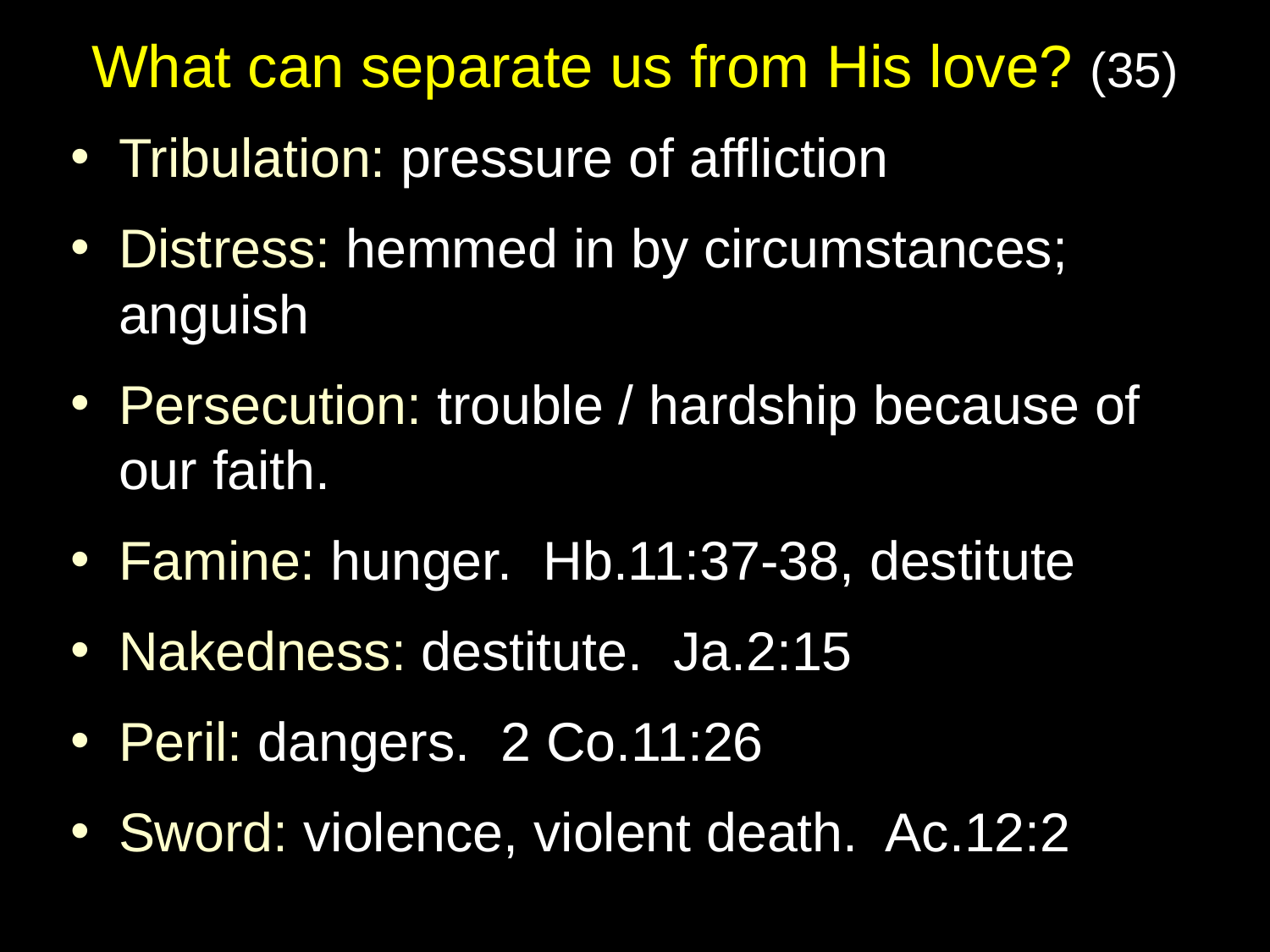

# What can separate us from His love? (35)
Tribulation: pressure of affliction
Distress: hemmed in by circumstances; anguish
Persecution: trouble / hardship because of our faith.
Famine: hunger.  Hb.11:37-38, destitute
Nakedness: destitute.  Ja.2:15
Peril: dangers.  2 Co.11:26
Sword: violence, violent death.  Ac.12:2